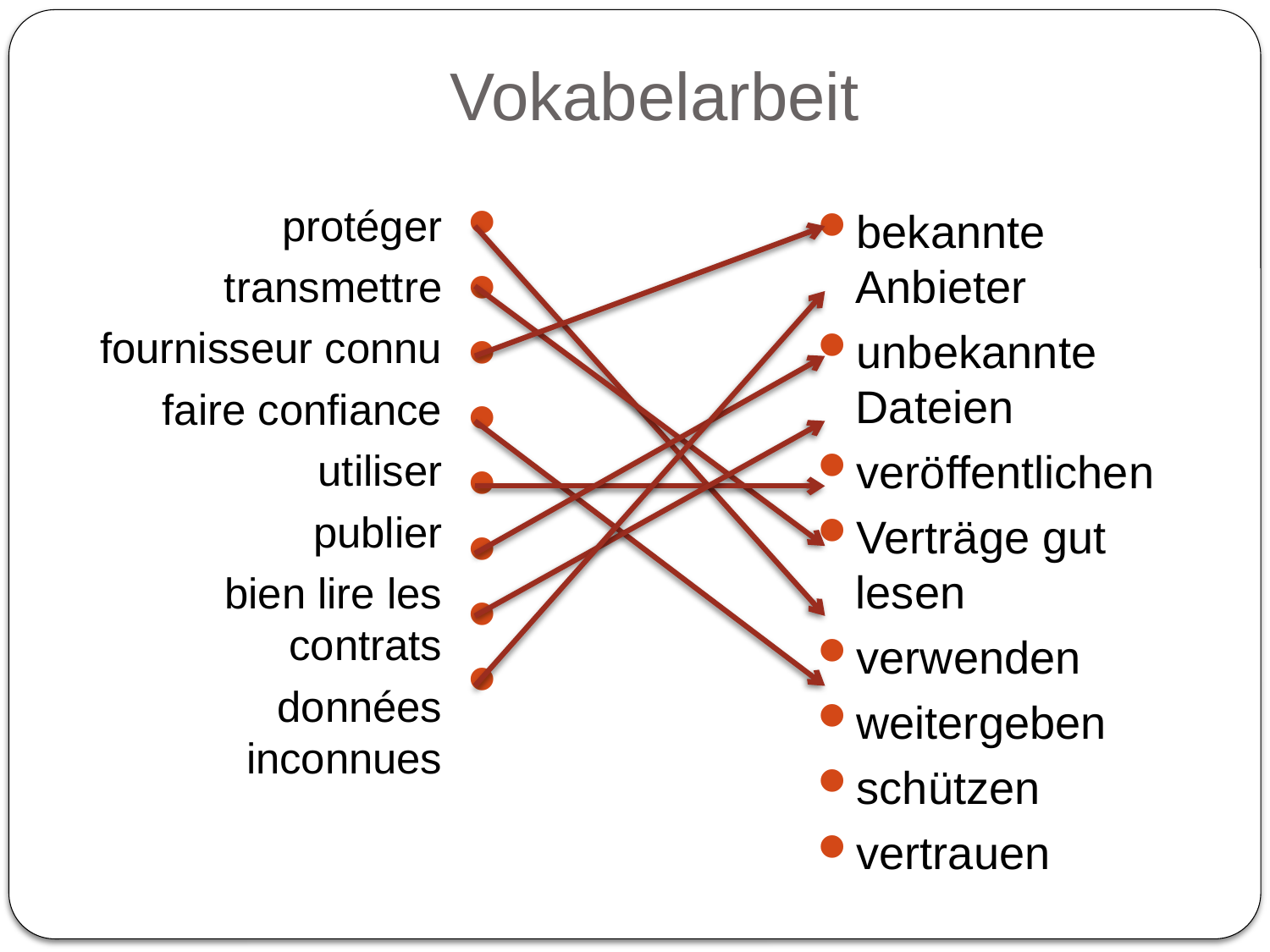

# Vokabelarbeit
protéger
transmettre
fournisseur connu
faire confiance
utiliser
publier
bien lire les contrats
données inconnues
b
b
b
b
b
b
b
b
bekannte Anbieter
unbekannte Dateien
veröffentlichen
Verträge gut lesen
verwenden
weitergeben
schützen
vertrauen